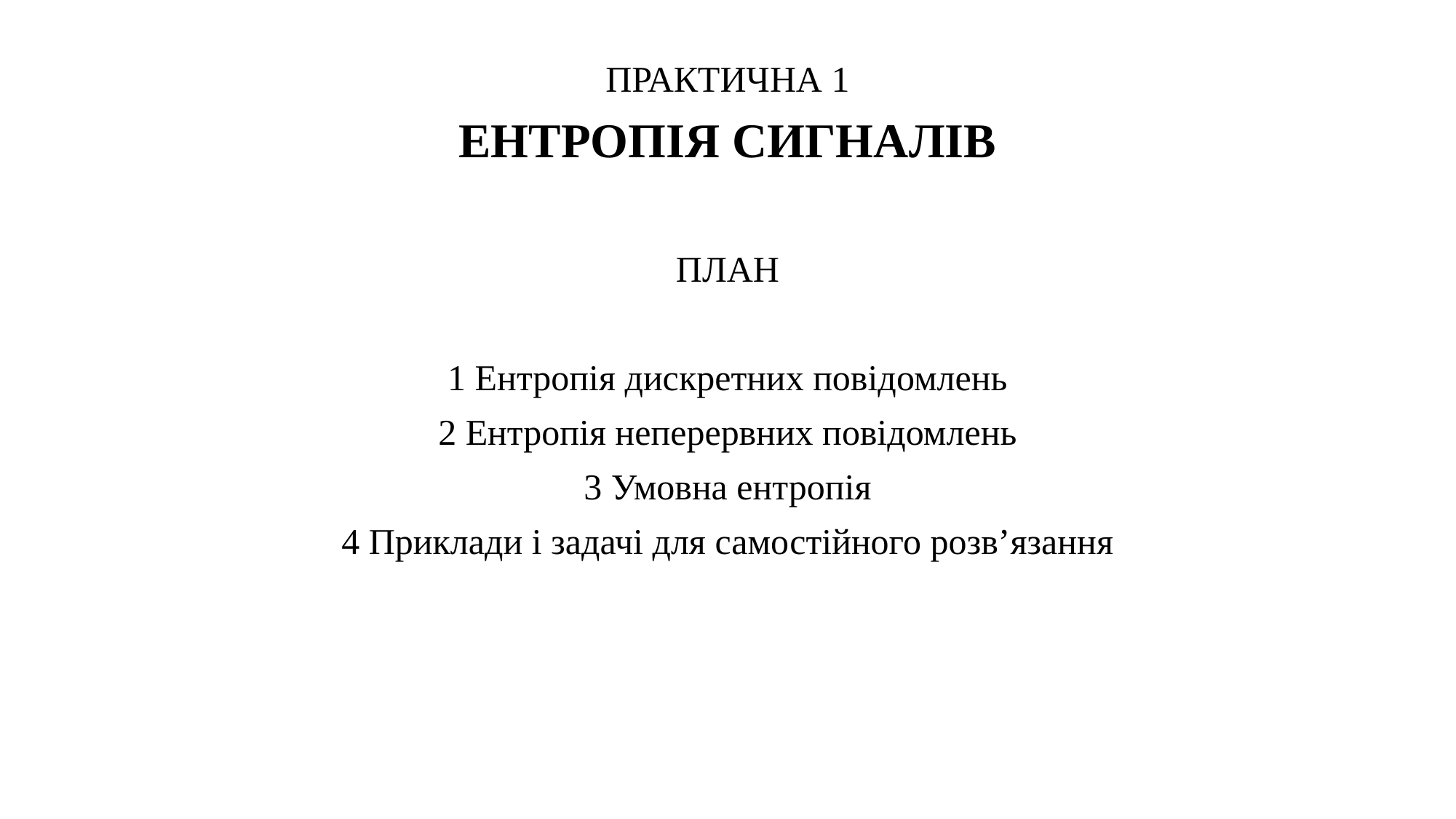

ПРАКТИЧНА 1
ЕНТРОПІЯ СИГНАЛІВ

ПЛАН

1 Ентропія дискретних повідомлень
2 Ентропія неперервних повідомлень
3 Умовна ентропія
4 Приклади і задачі для самостійного розв’язання